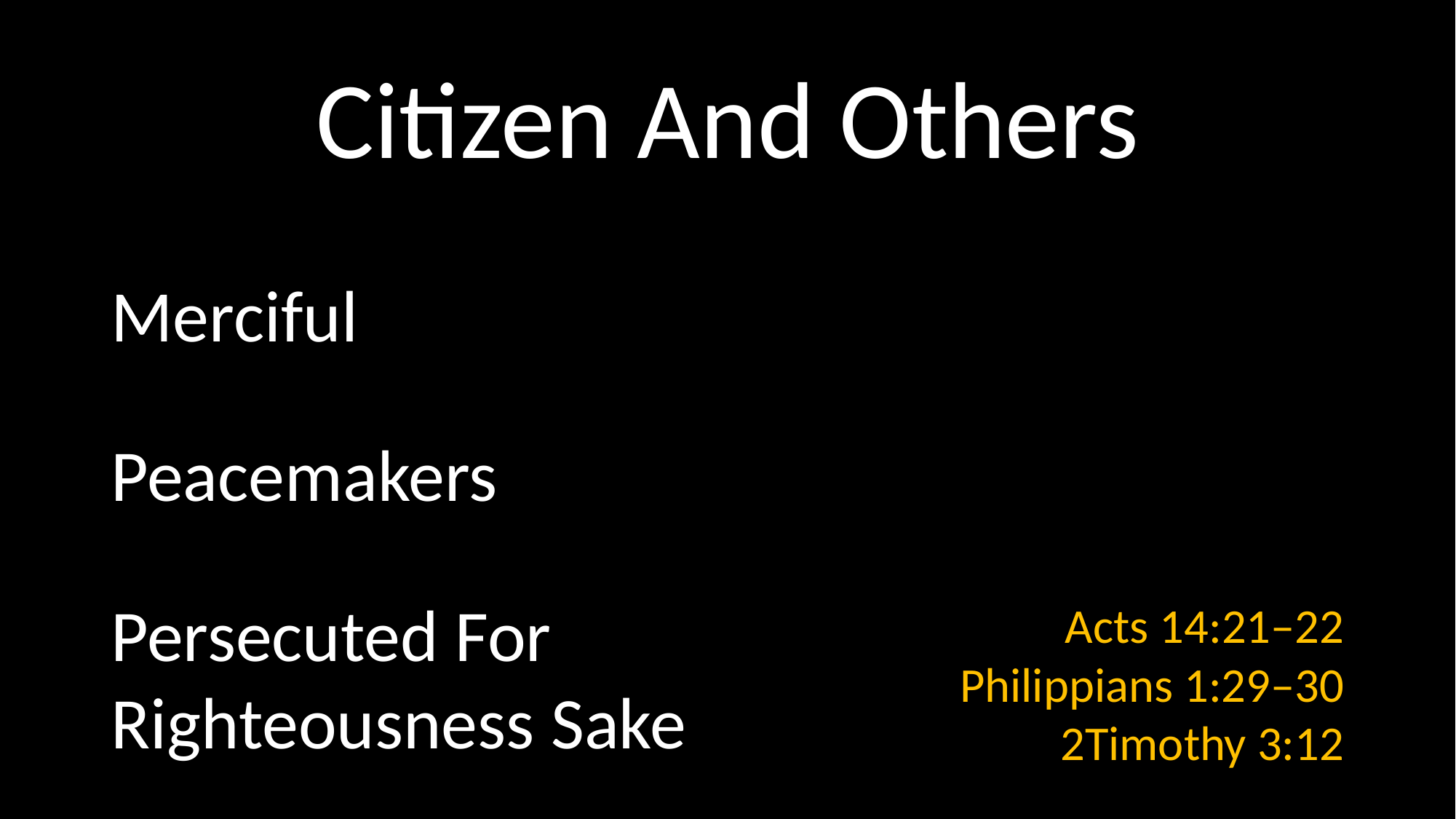

# Citizen And Others
Acts 14:21–22
Philippians 1:29–30
2Timothy 3:12
Merciful
Peacemakers
Persecuted For Righteousness Sake